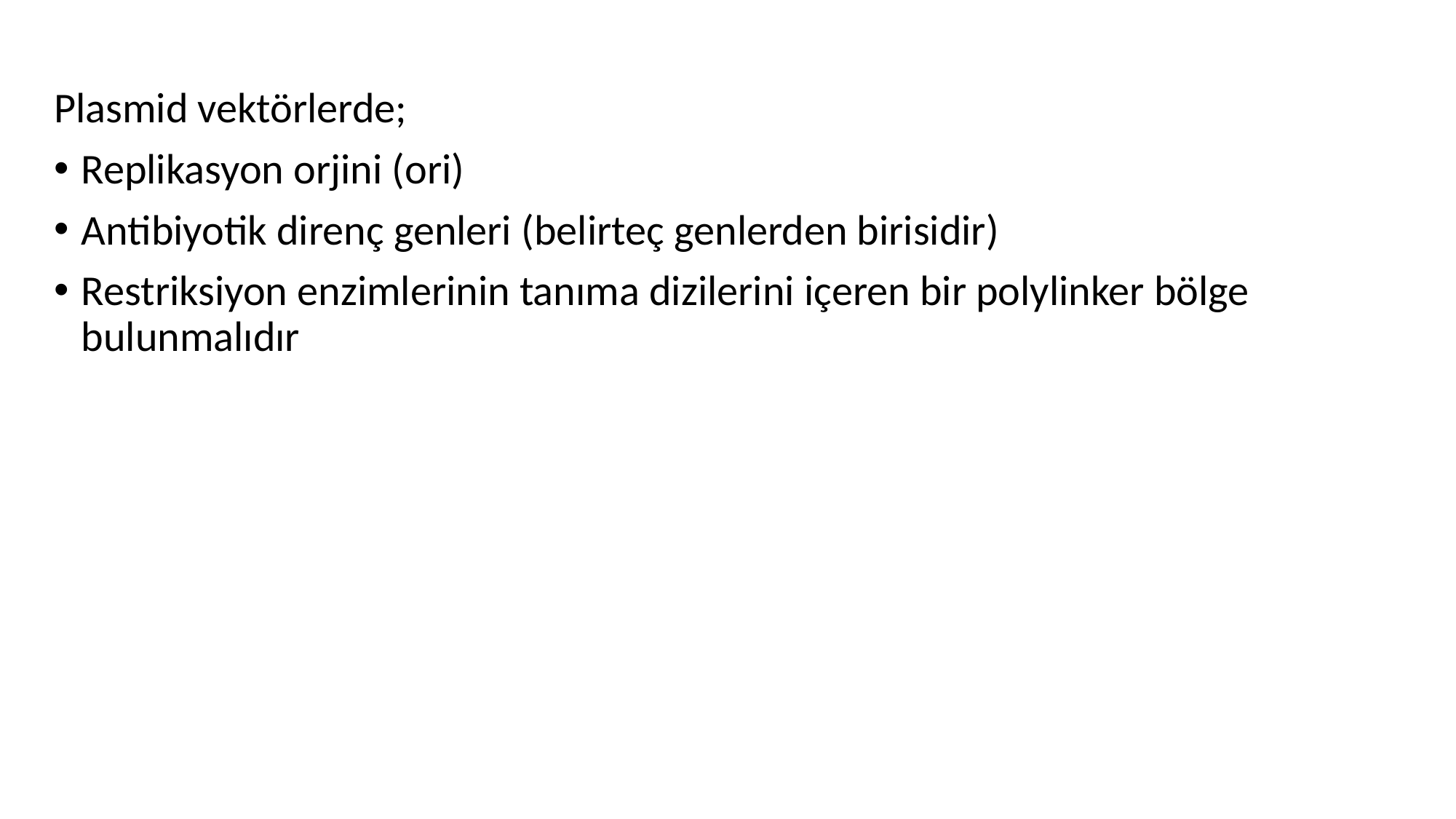

#
Plasmid vektörlerde;
Replikasyon orjini (ori)
Antibiyotik direnç genleri (belirteç genlerden birisidir)
Restriksiyon enzimlerinin tanıma dizilerini içeren bir polylinker bölge bulunmalıdır